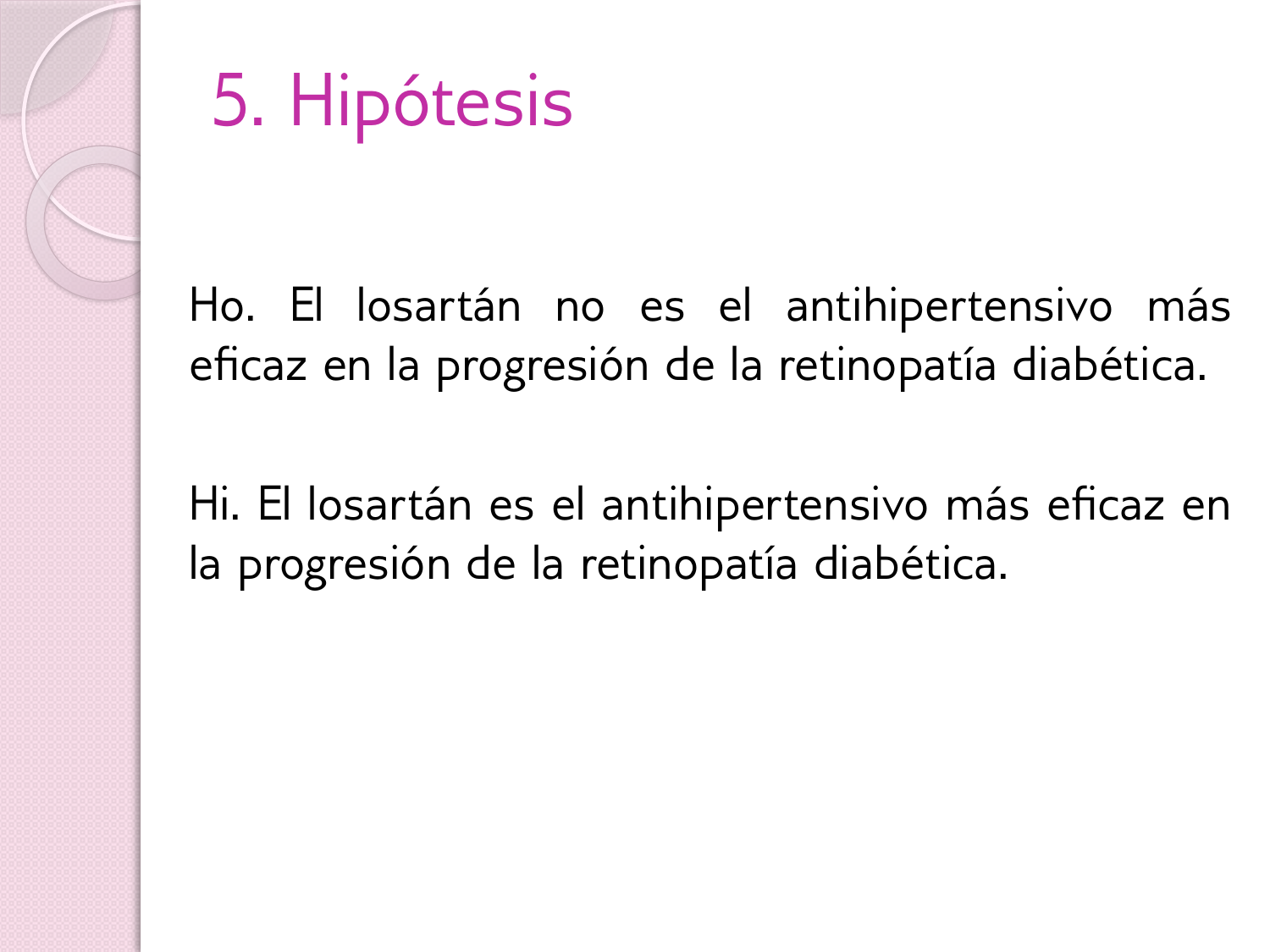

# 5. Hipótesis

Ho. El losartán no es el antihipertensivo más eficaz en la progresión de la retinopatía diabética.

Hi. El losartán es el antihipertensivo más eficaz en la progresión de la retinopatía diabética.